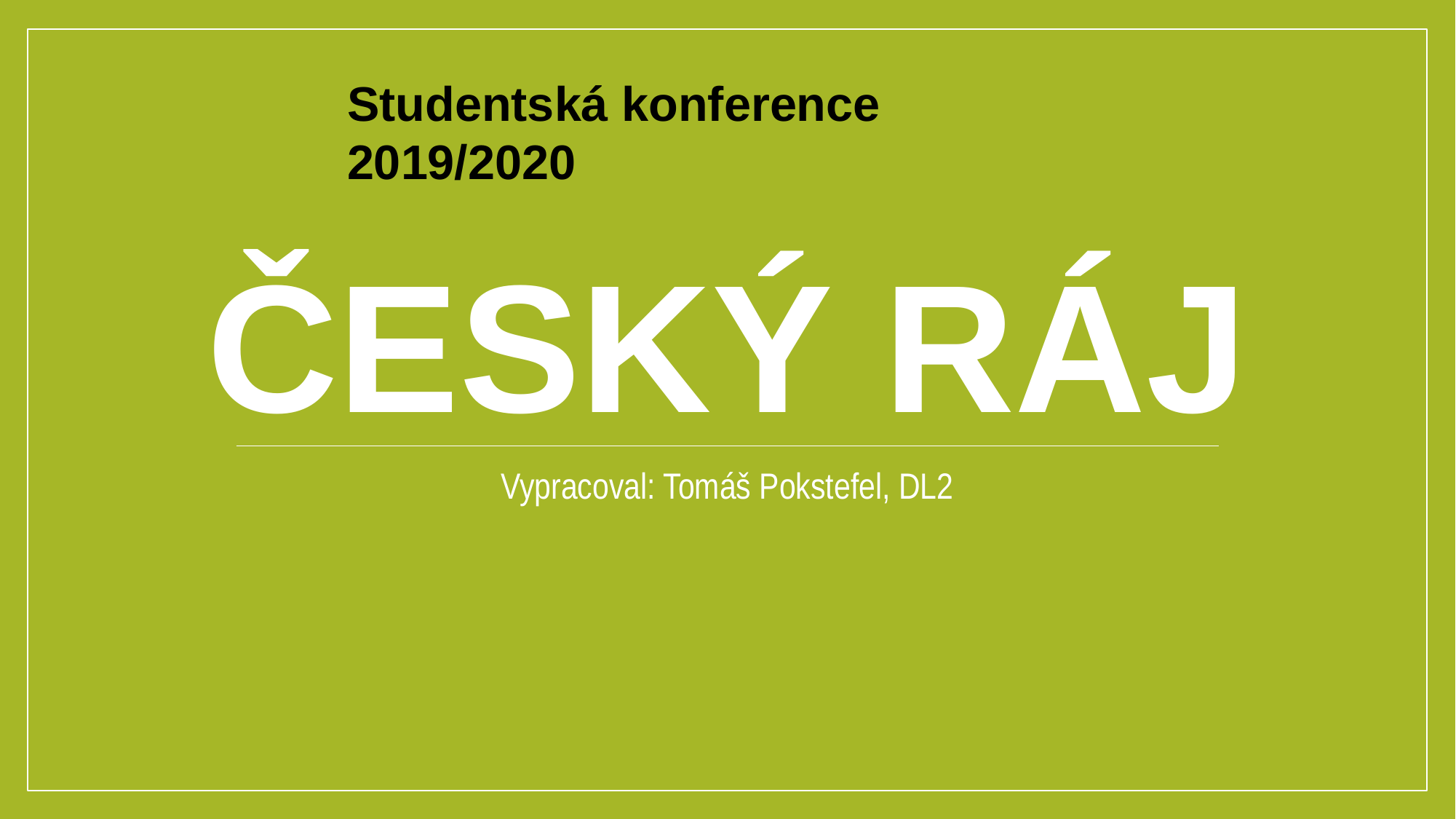

Studentská konference 2019/2020
# ČESKÝ RÁJ
Vypracoval: Tomáš Pokstefel, DL2